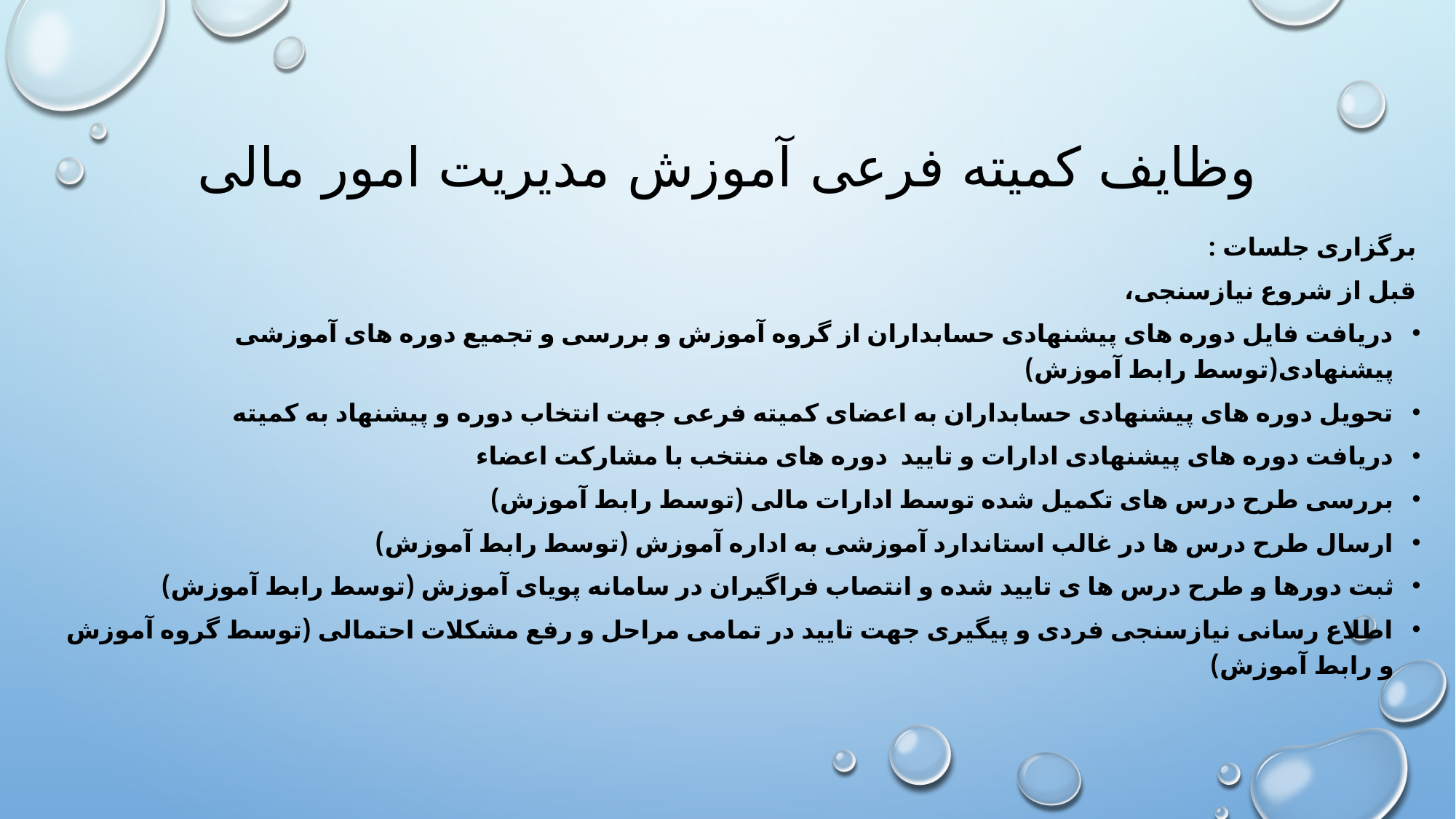

# وظایف کمیته فرعی آموزش مدیریت امور مالی
برگزاری جلسات :
قبل از شروع نیازسنجی،
دریافت فایل دوره های پیشنهادی حسابداران از گروه آموزش و بررسی و تجمیع دوره های آموزشی پیشنهادی(توسط رابط آموزش)
تحویل دوره های پیشنهادی حسابداران به اعضای کمیته فرعی جهت انتخاب دوره و پیشنهاد به کمیته
دریافت دوره های پیشنهادی ادارات و تایید  دوره های منتخب با مشارکت اعضاء
بررسی طرح درس های تکمیل شده توسط ادارات مالی (توسط رابط آموزش)
ارسال طرح درس ها در غالب استاندارد آموزشی به اداره آموزش (توسط رابط آموزش)
ثبت دورها و طرح درس ها ی تایید شده و انتصاب فراگیران در سامانه پویای آموزش (توسط رابط آموزش)
اطلاع رسانی نیازسنجی فردی و پیگیری جهت تایید در تمامی مراحل و رفع مشکلات احتمالی (توسط گروه آموزش و رابط آموزش)